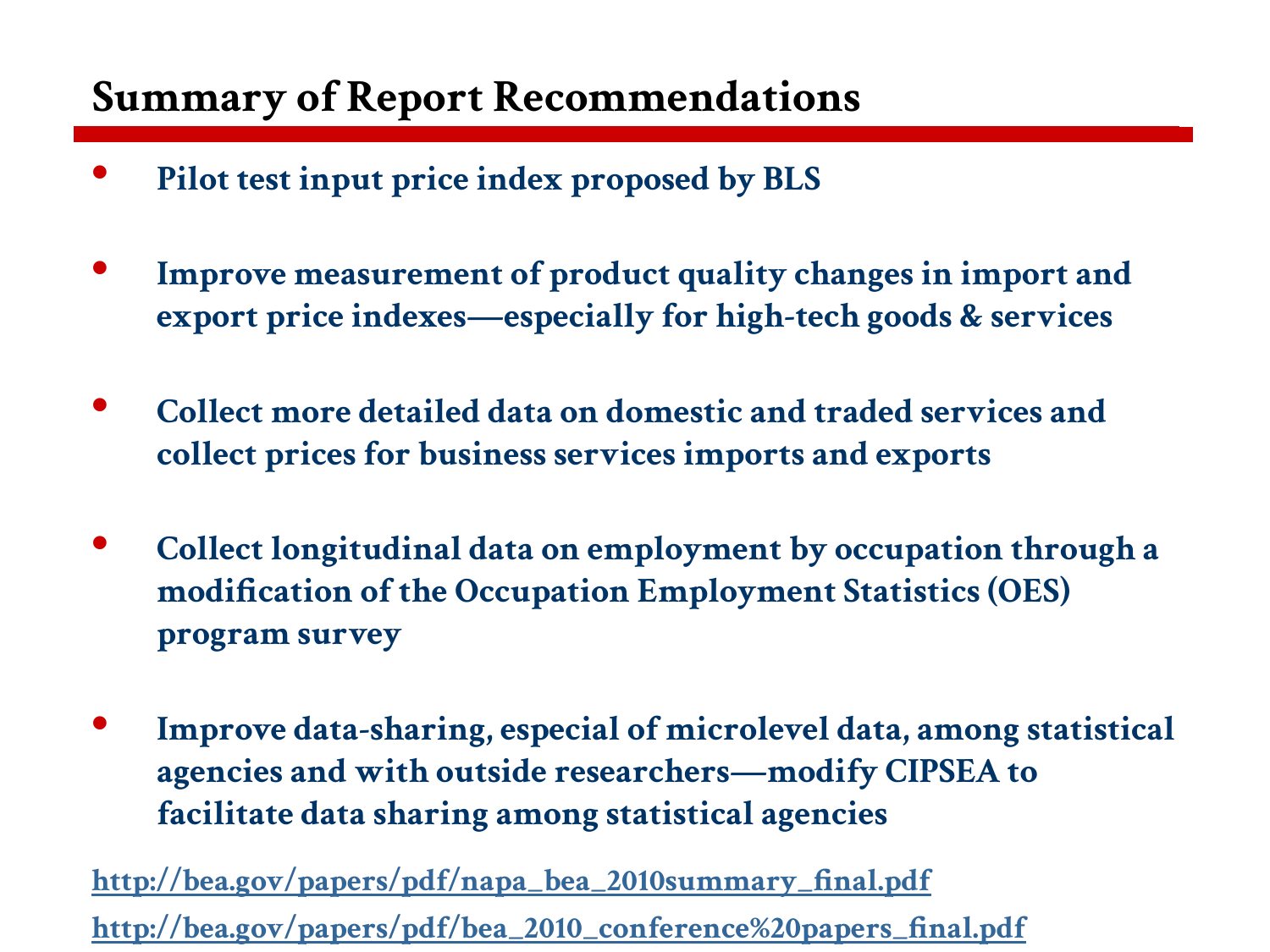

# Summary of Report Recommendations
Pilot test input price index proposed by BLS

Improve measurement of product quality changes in import and export price indexes—especially for high-tech goods & services

Collect more detailed data on domestic and traded services and collect prices for business services imports and exports

Collect longitudinal data on employment by occupation through a modification of the Occupation Employment Statistics (OES) program survey

Improve data-sharing, especial of microlevel data, among statistical agencies and with outside researchers—modify CIPSEA to facilitate data sharing among statistical agencies
http://bea.gov/papers/pdf/napa_bea_2010summary_final.pdf
http://bea.gov/papers/pdf/bea_2010_conference%20papers_final.pdf